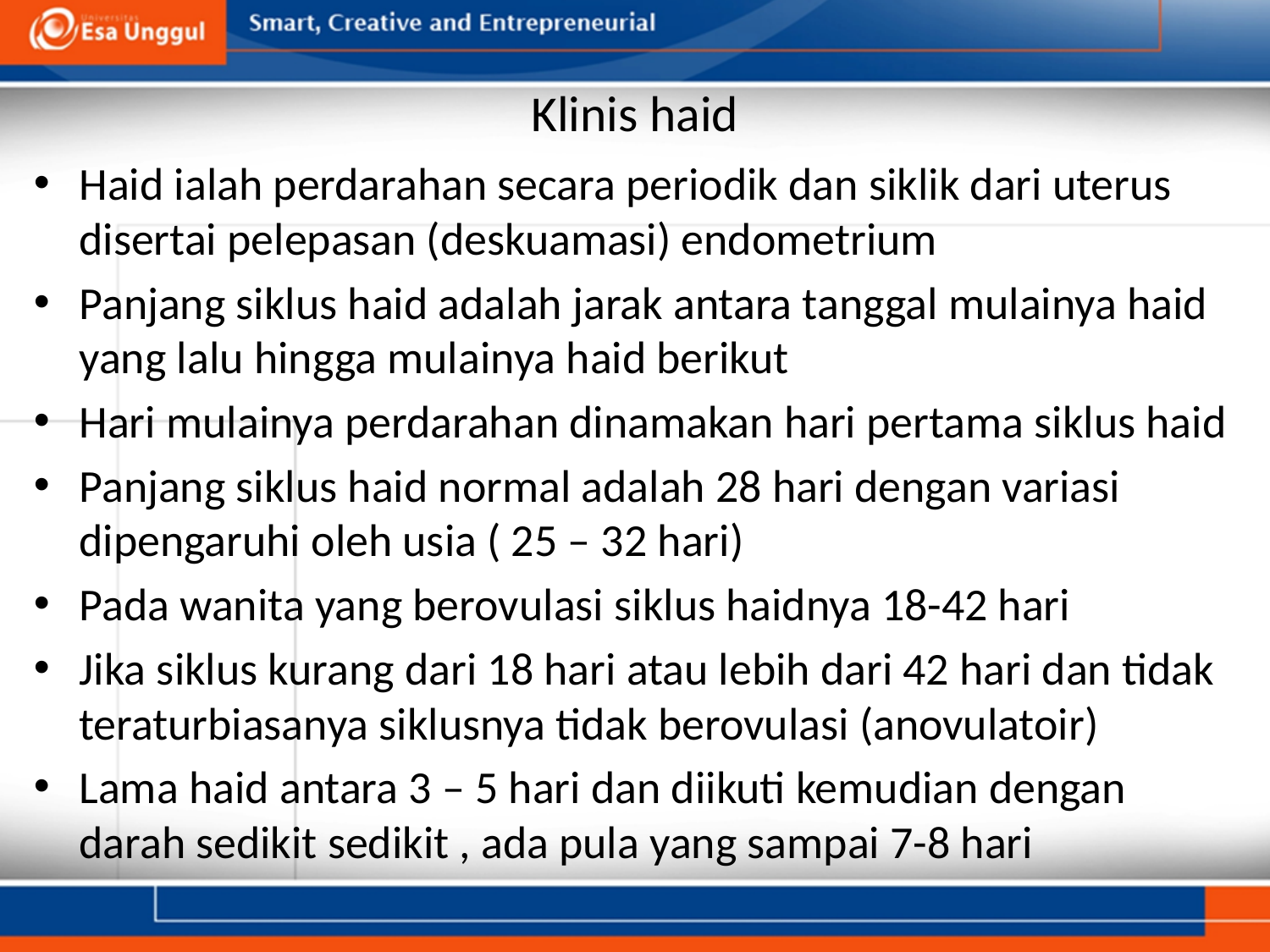

# Klinis haid
Haid ialah perdarahan secara periodik dan siklik dari uterus disertai pelepasan (deskuamasi) endometrium
Panjang siklus haid adalah jarak antara tanggal mulainya haid yang lalu hingga mulainya haid berikut
Hari mulainya perdarahan dinamakan hari pertama siklus haid
Panjang siklus haid normal adalah 28 hari dengan variasi dipengaruhi oleh usia ( 25 – 32 hari)
Pada wanita yang berovulasi siklus haidnya 18-42 hari
Jika siklus kurang dari 18 hari atau lebih dari 42 hari dan tidak teraturbiasanya siklusnya tidak berovulasi (anovulatoir)
Lama haid antara 3 – 5 hari dan diikuti kemudian dengan darah sedikit sedikit , ada pula yang sampai 7-8 hari